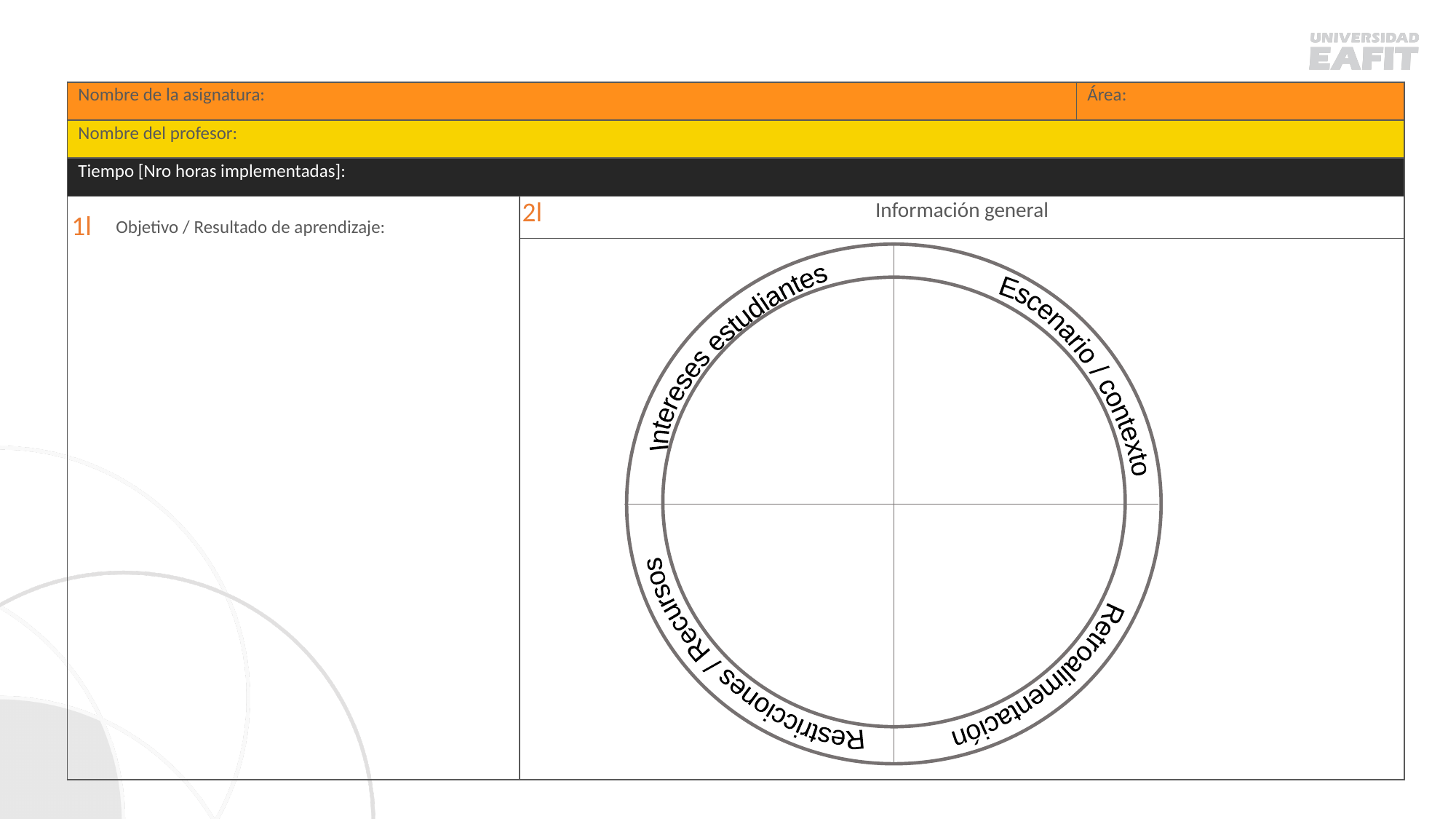

| Nombre de la asignatura: |  | Área: |
| --- | --- | --- |
| Nombre del profesor: |  |  |
| Tiempo [Nro horas implementadas]: |  |  |
| Objetivo / Resultado de aprendizaje: | Información general |  |
|  |  |  |
2l
1l

Intereses estudiantes
Escenario / contexto
Restricciones / Recursos
Retroalimentación